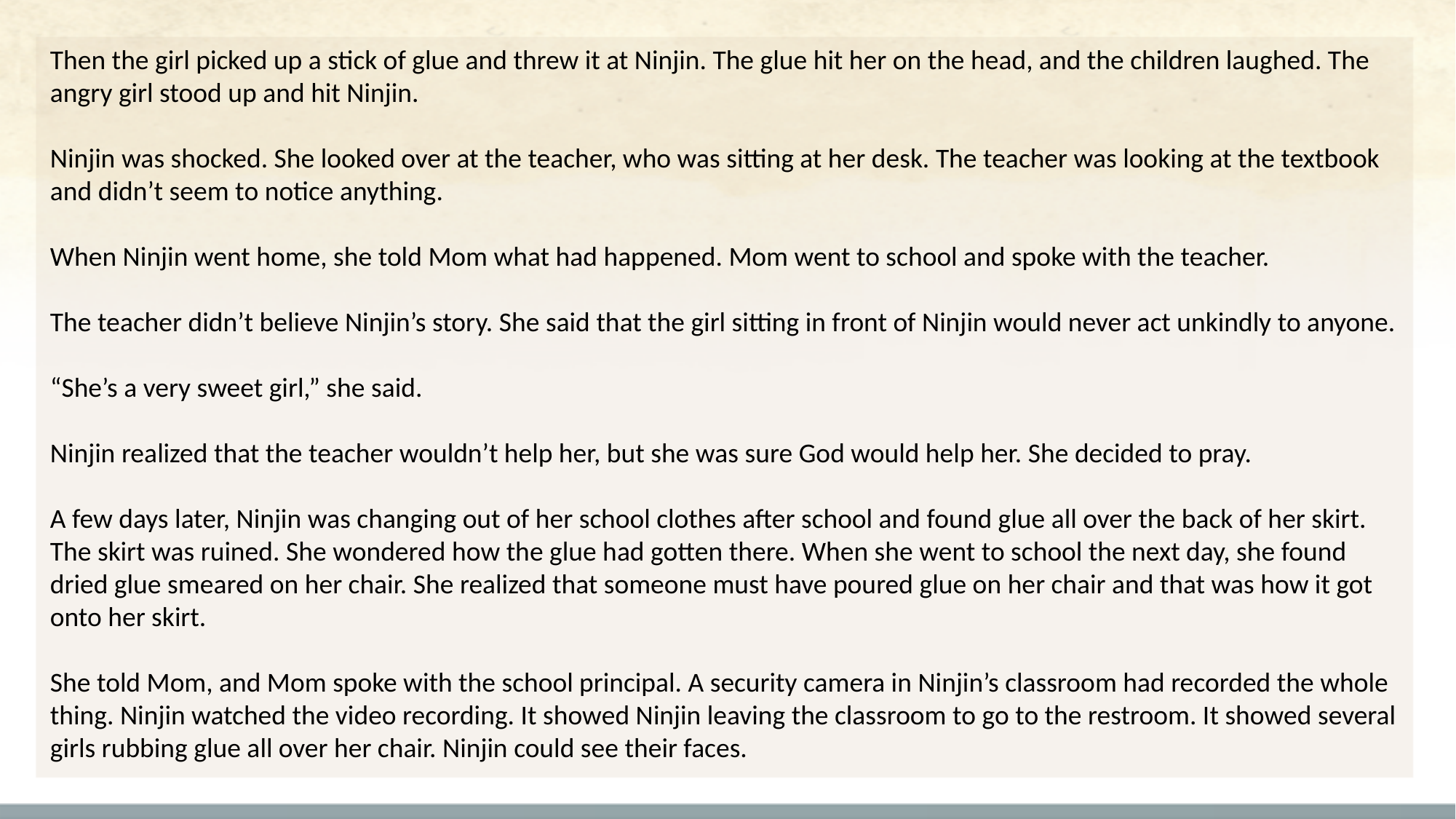

Then the girl picked up a stick of glue and threw it at Ninjin. The glue hit her on the head, and the children laughed. The angry girl stood up and hit Ninjin.

Ninjin was shocked. She looked over at the teacher, who was sitting at her desk. The teacher was looking at the textbook and didn’t seem to notice anything.

When Ninjin went home, she told Mom what had happened. Mom went to school and spoke with the teacher.

The teacher didn’t believe Ninjin’s story. She said that the girl sitting in front of Ninjin would never act unkindly to anyone.

“She’s a very sweet girl,” she said.

Ninjin realized that the teacher wouldn’t help her, but she was sure God would help her. She decided to pray.

A few days later, Ninjin was changing out of her school clothes after school and found glue all over the back of her skirt. The skirt was ruined. She wondered how the glue had gotten there. When she went to school the next day, she found dried glue smeared on her chair. She realized that someone must have poured glue on her chair and that was how it got onto her skirt.

She told Mom, and Mom spoke with the school principal. A security camera in Ninjin’s classroom had recorded the whole thing. Ninjin watched the video recording. It showed Ninjin leaving the classroom to go to the restroom. It showed several girls rubbing glue all over her chair. Ninjin could see their faces.